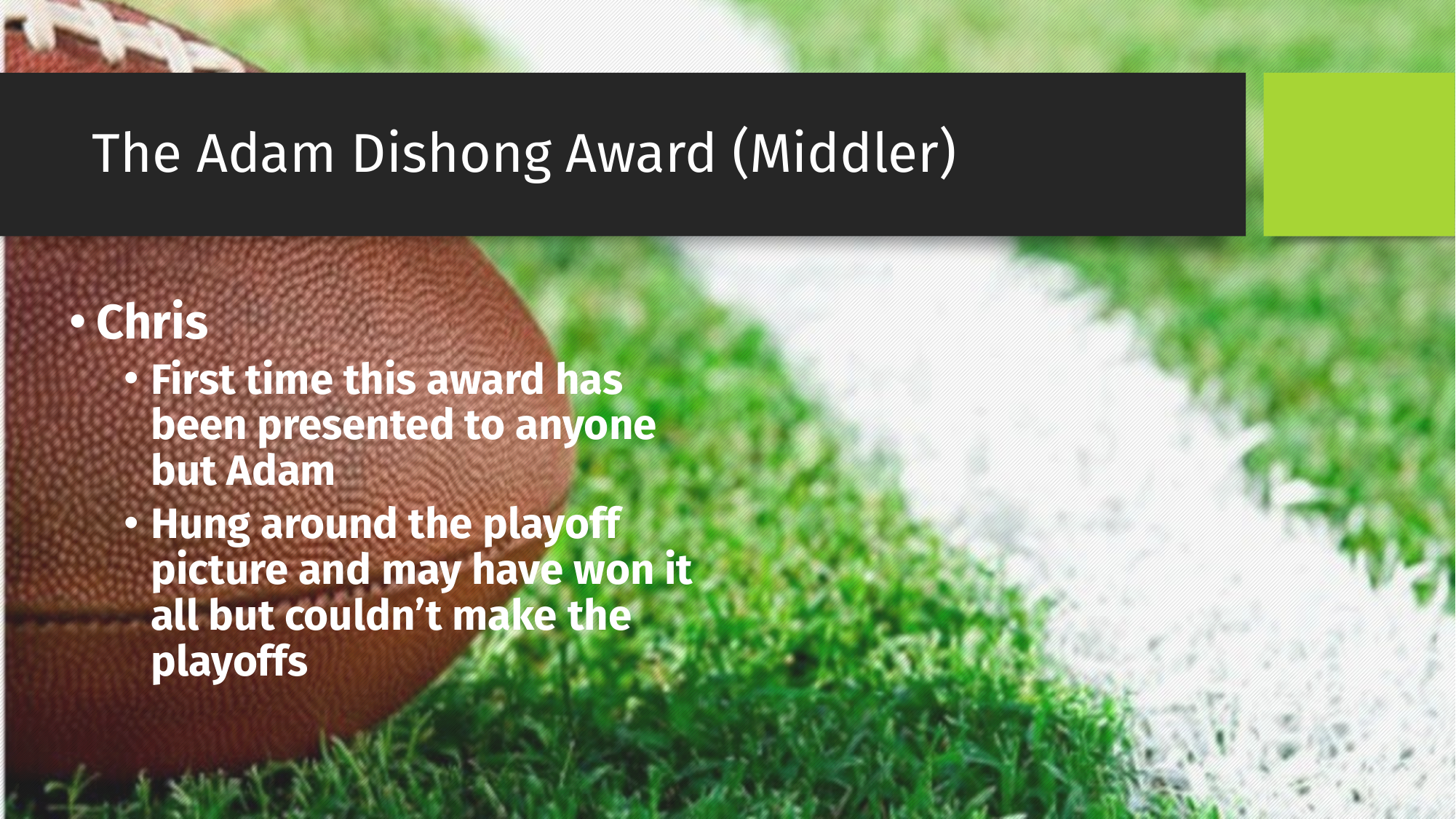

# The Adam Dishong Award (Middler)

Chris
First time this award has been presented to anyone but Adam
Hung around the playoff picture and may have won it all but couldn’t make the playoffs